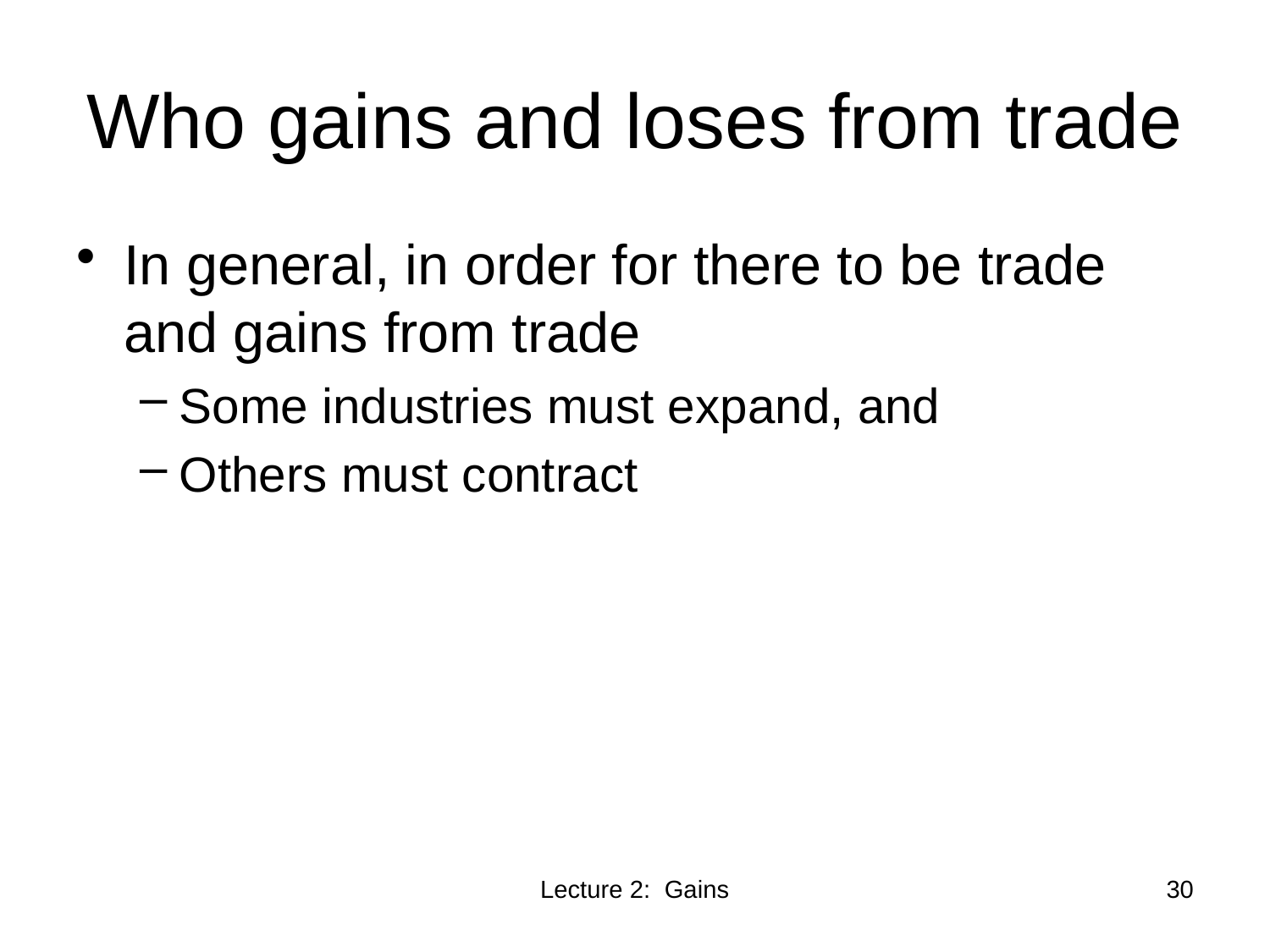

# Who gains and loses from trade
In general, in order for there to be trade and gains from trade
Some industries must expand, and
Others must contract

30
Lecture 2:  Gains